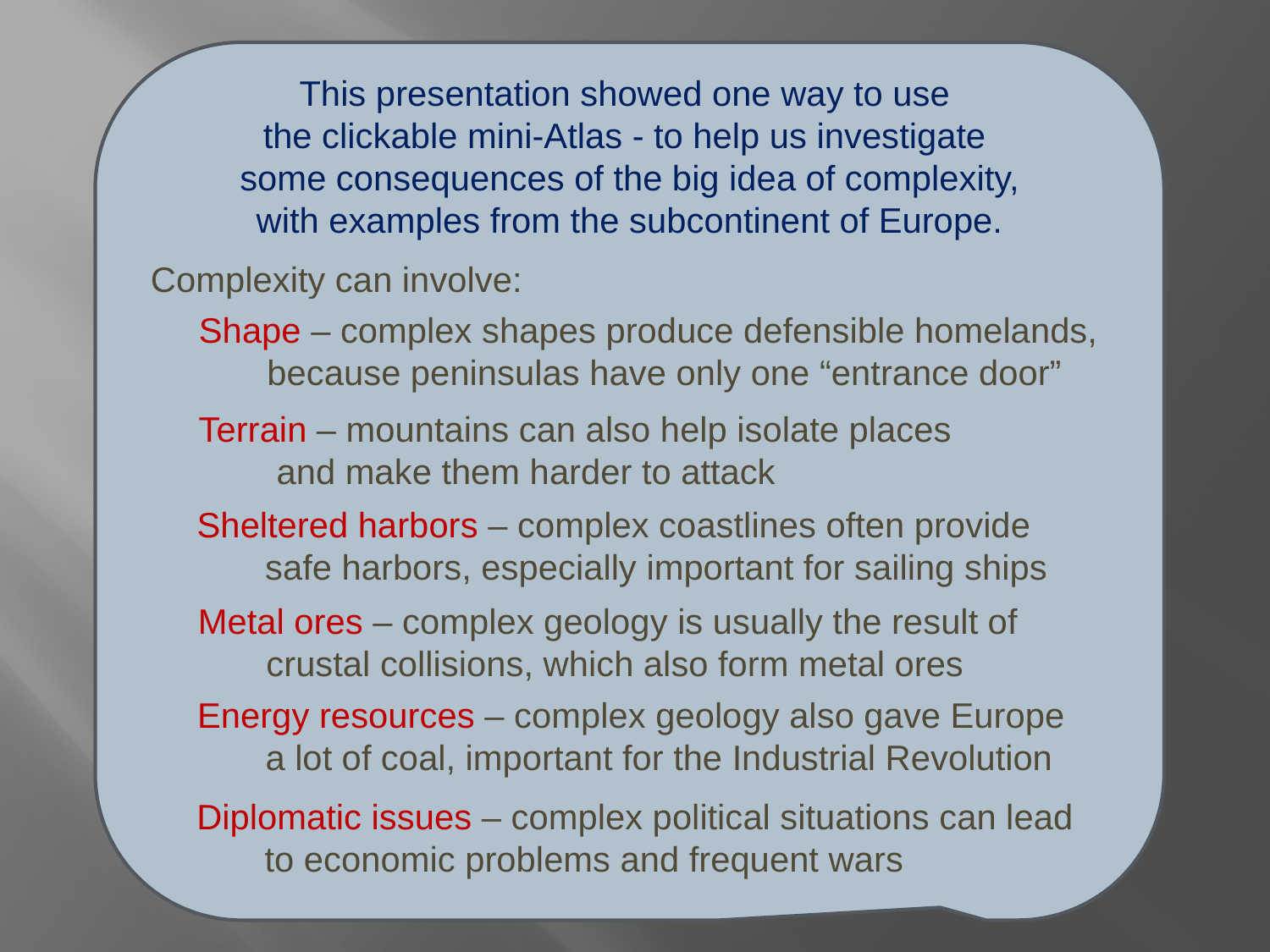

This presentation showed one way to use
the clickable mini-Atlas - to help us investigate
 some consequences of the big idea of complexity,
with examples from the subcontinent of Europe.

Complexity can involve:

Shape – complex shapes produce defensible homelands,
       because peninsulas have only one “entrance door”
Terrain – mountains can also help isolate places
        and make them harder to attack
Sheltered harbors – complex coastlines often provide
       safe harbors, especially important for sailing ships
Metal ores – complex geology is usually the result of
       crustal collisions, which also form metal ores
Energy resources – complex geology also gave Europe
       a lot of coal, important for the Industrial Revolution
Diplomatic issues – complex political situations can lead
       to economic problems and frequent wars